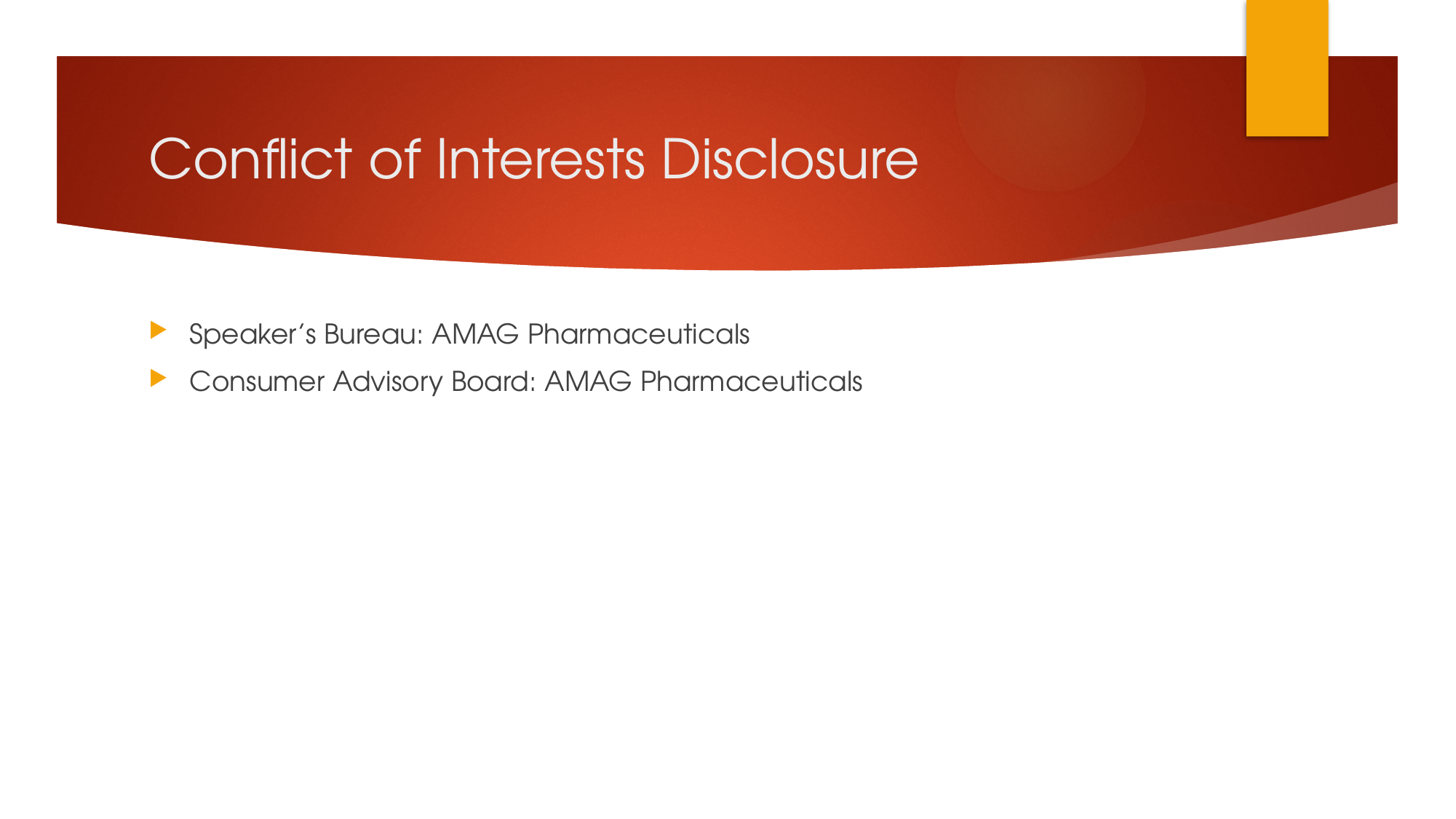

# Conflict of Interests Disclosure
Speaker’s Bureau: AMAG Pharmaceuticals
Consumer Advisory Board: AMAG Pharmaceuticals